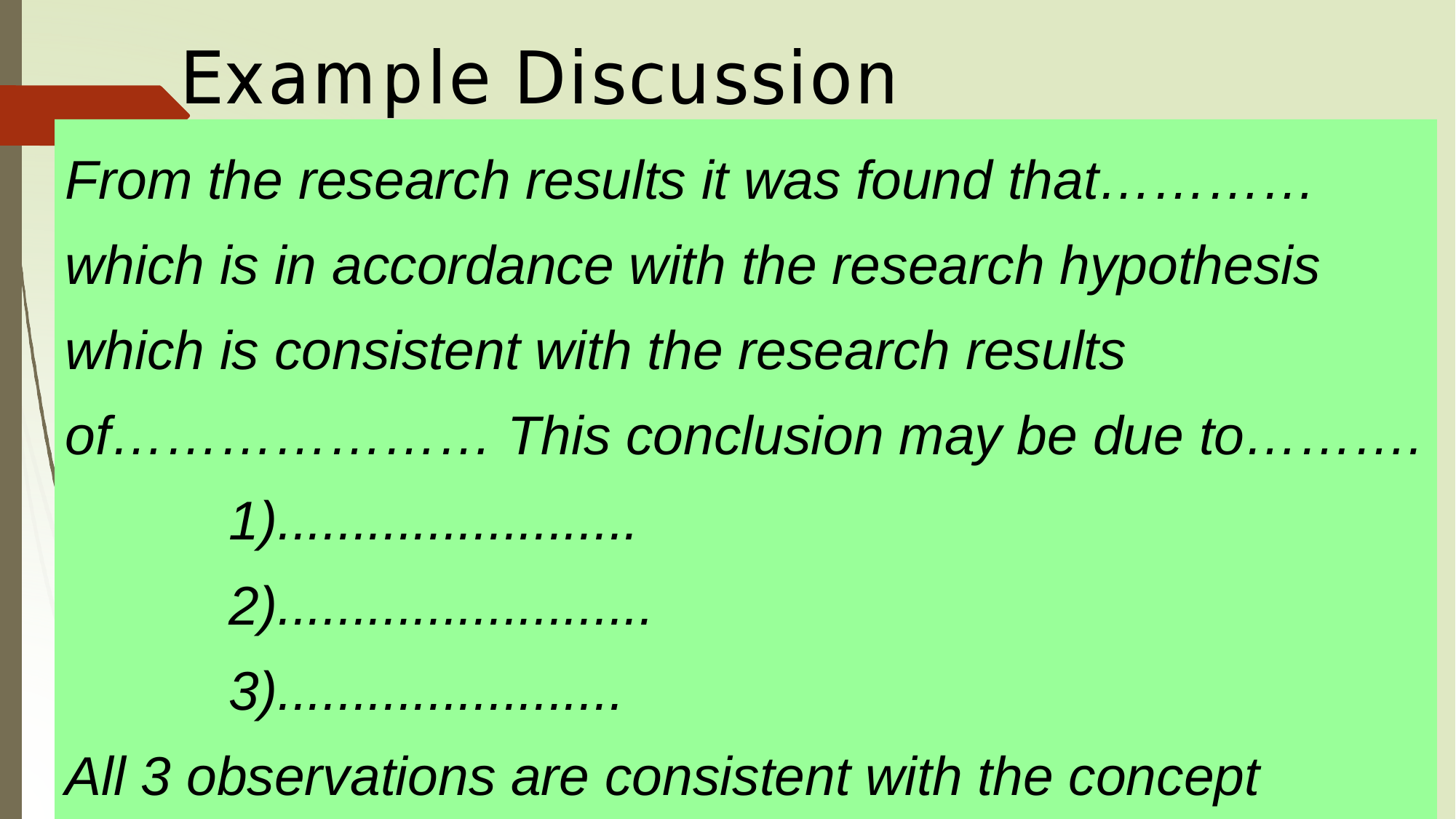

# Example Discussion
From the research results it was found that…………which is in accordance with the research hypothesis which is consistent with the research results of………………… This conclusion may be due to……….
1)........................
2).........................
3).......................
All 3 observations are consistent with the concept of..............